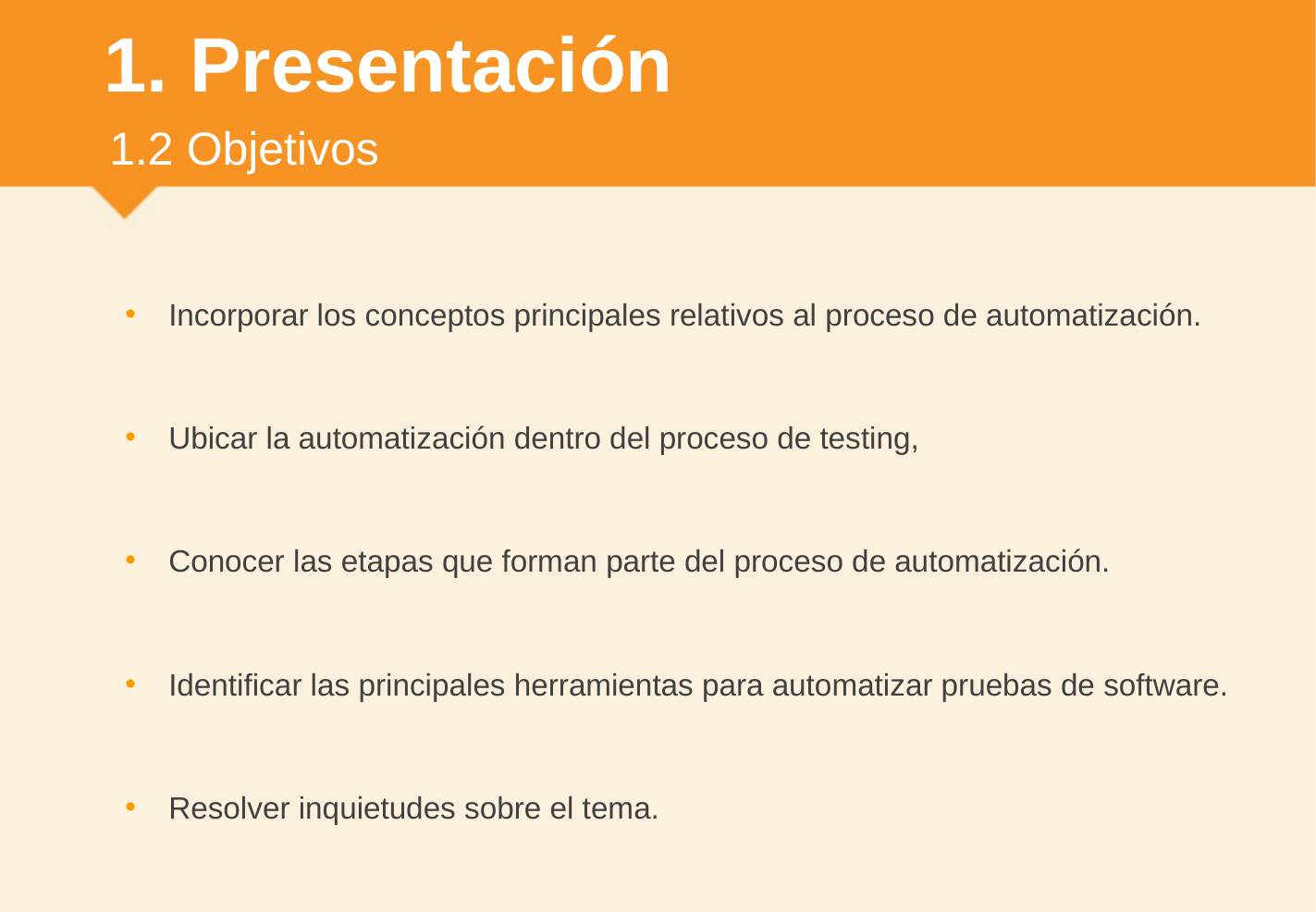

# 1. Presentación
1.2 Objetivos
Incorporar los conceptos principales relativos al proceso de automatización.

Ubicar la automatización dentro del proceso de testing,

Conocer las etapas que forman parte del proceso de automatización.

Identificar las principales herramientas para automatizar pruebas de software.

Resolver inquietudes sobre el tema.